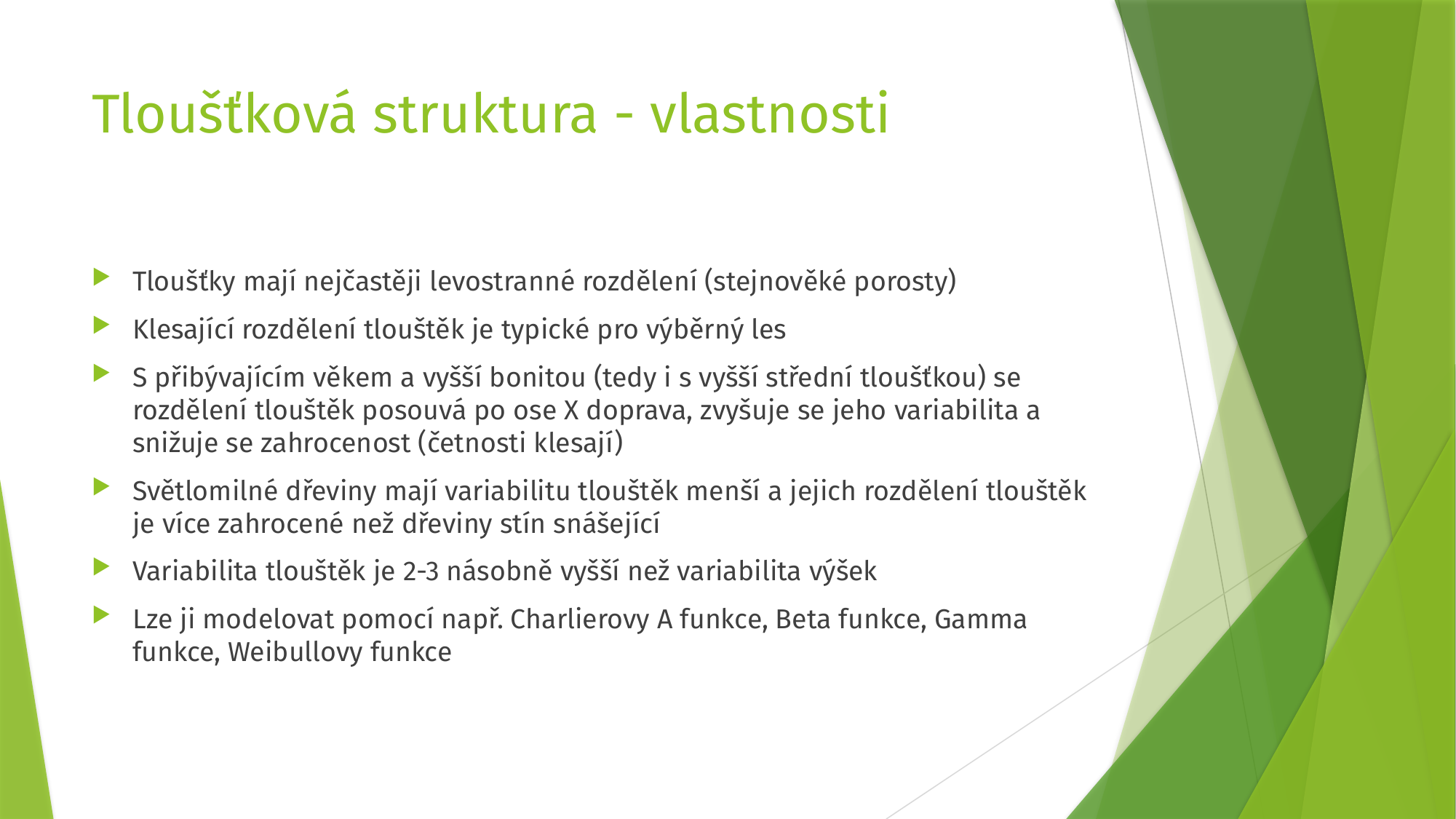

# Tloušťková struktura - vlastnosti
Tloušťky mají nejčastěji levostranné rozdělení (stejnověké porosty)
Klesající rozdělení tlouštěk je typické pro výběrný les
S přibývajícím věkem a vyšší bonitou (tedy i s vyšší střední tloušťkou) se rozdělení tlouštěk posouvá po ose X doprava, zvyšuje se jeho variabilita a snižuje se zahrocenost (četnosti klesají)
Světlomilné dřeviny mají variabilitu tlouštěk menší a jejich rozdělení tlouštěk je více zahrocené než dřeviny stín snášející
Variabilita tlouštěk je 2-3 násobně vyšší než variabilita výšek
Lze ji modelovat pomocí např. Charlierovy A funkce, Beta funkce, Gamma funkce, Weibullovy funkce